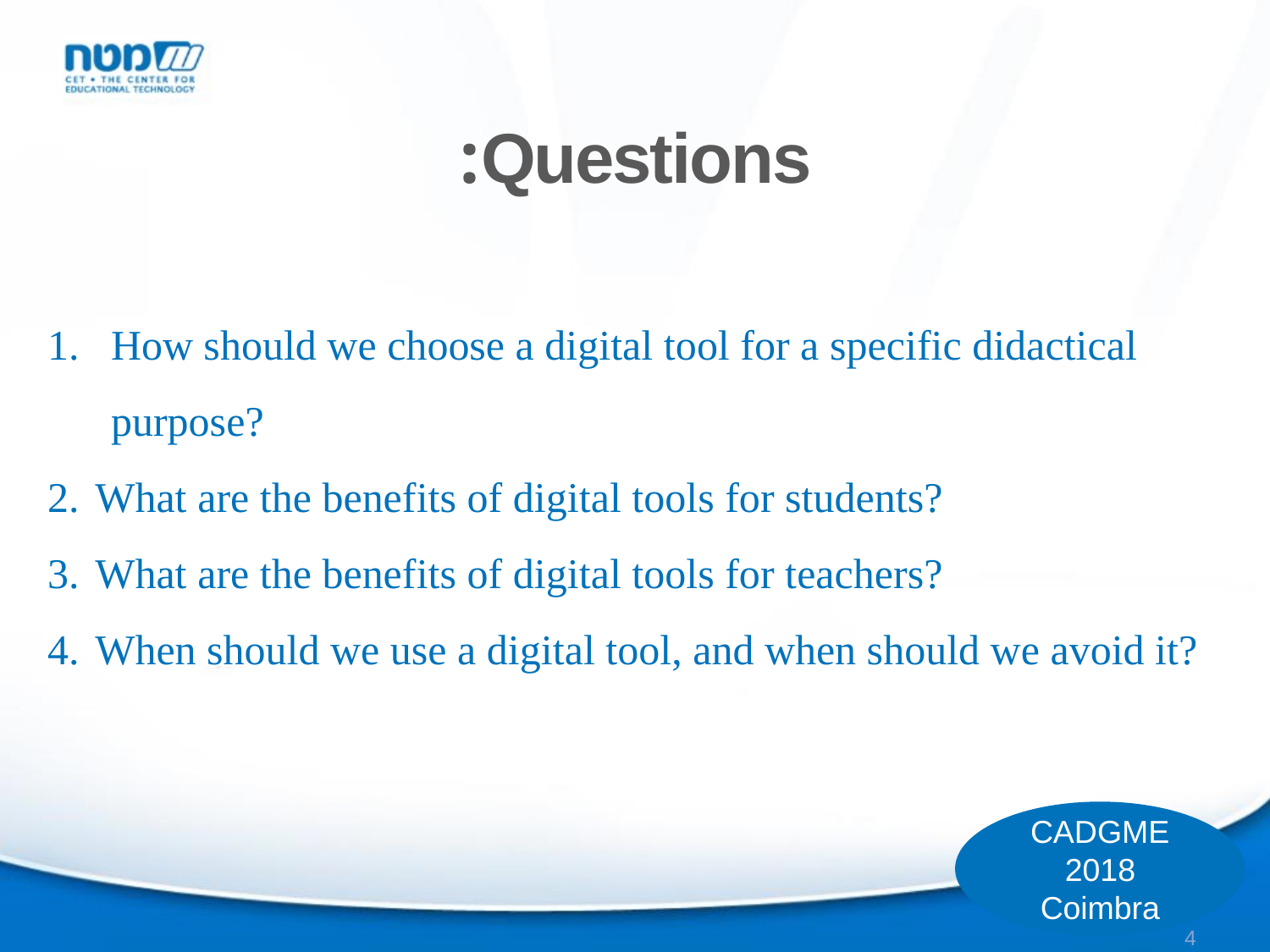

Questions:
How should we choose a digital tool for a specific didactical purpose?
What are the benefits of digital tools for students?
What are the benefits of digital tools for teachers?
When should we use a digital tool, and when should we avoid it?

CADGME 2018
Coimbra

4